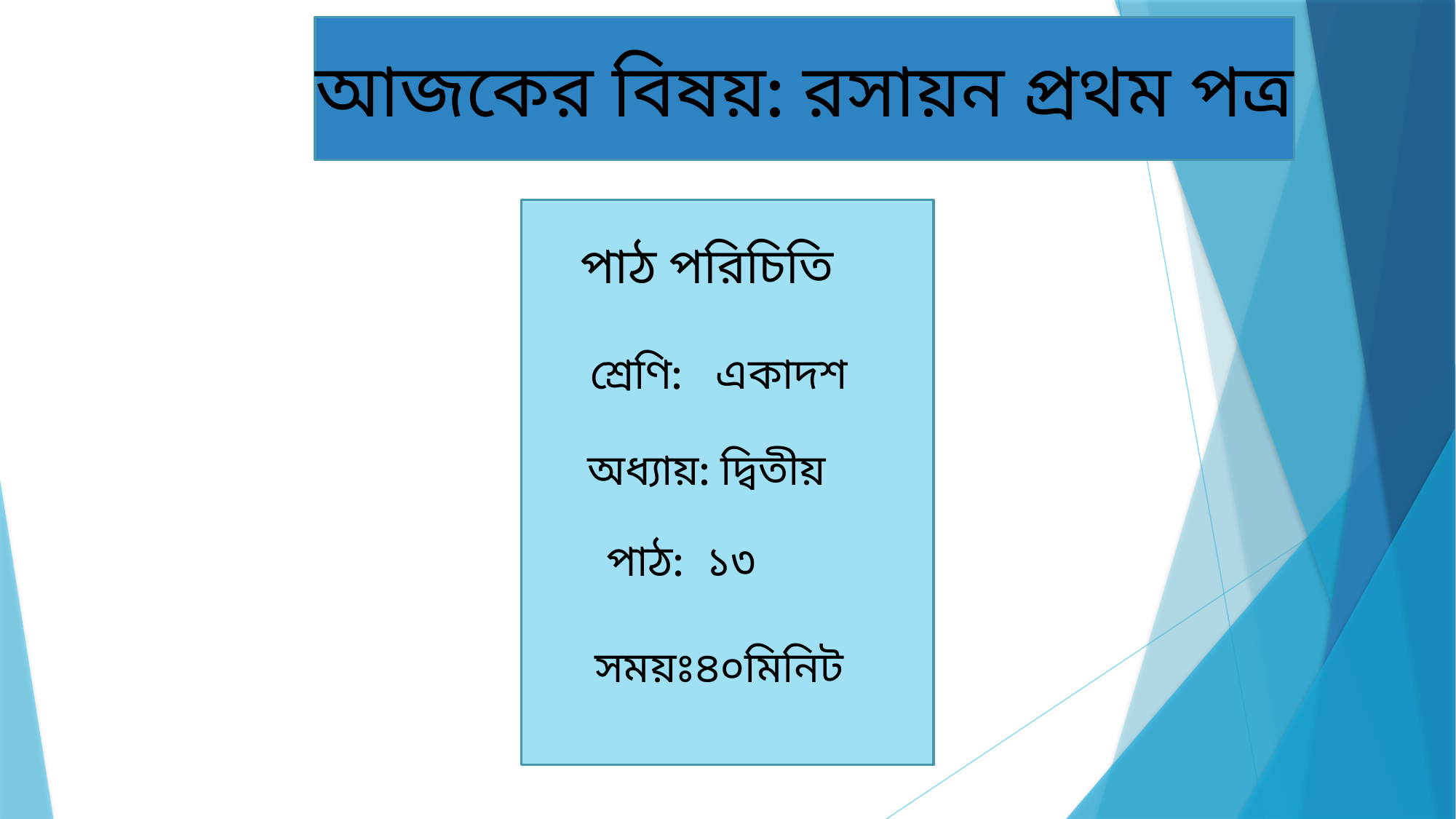

আজকের বিষয়: রসায়ন প্রথম পত্র

পাঠ পরিচিতি
শ্রেণি:   একাদশ
অধ্যায়: দ্বিতীয়
পাঠ:  ১৩
সময়ঃ৪০মিনিট